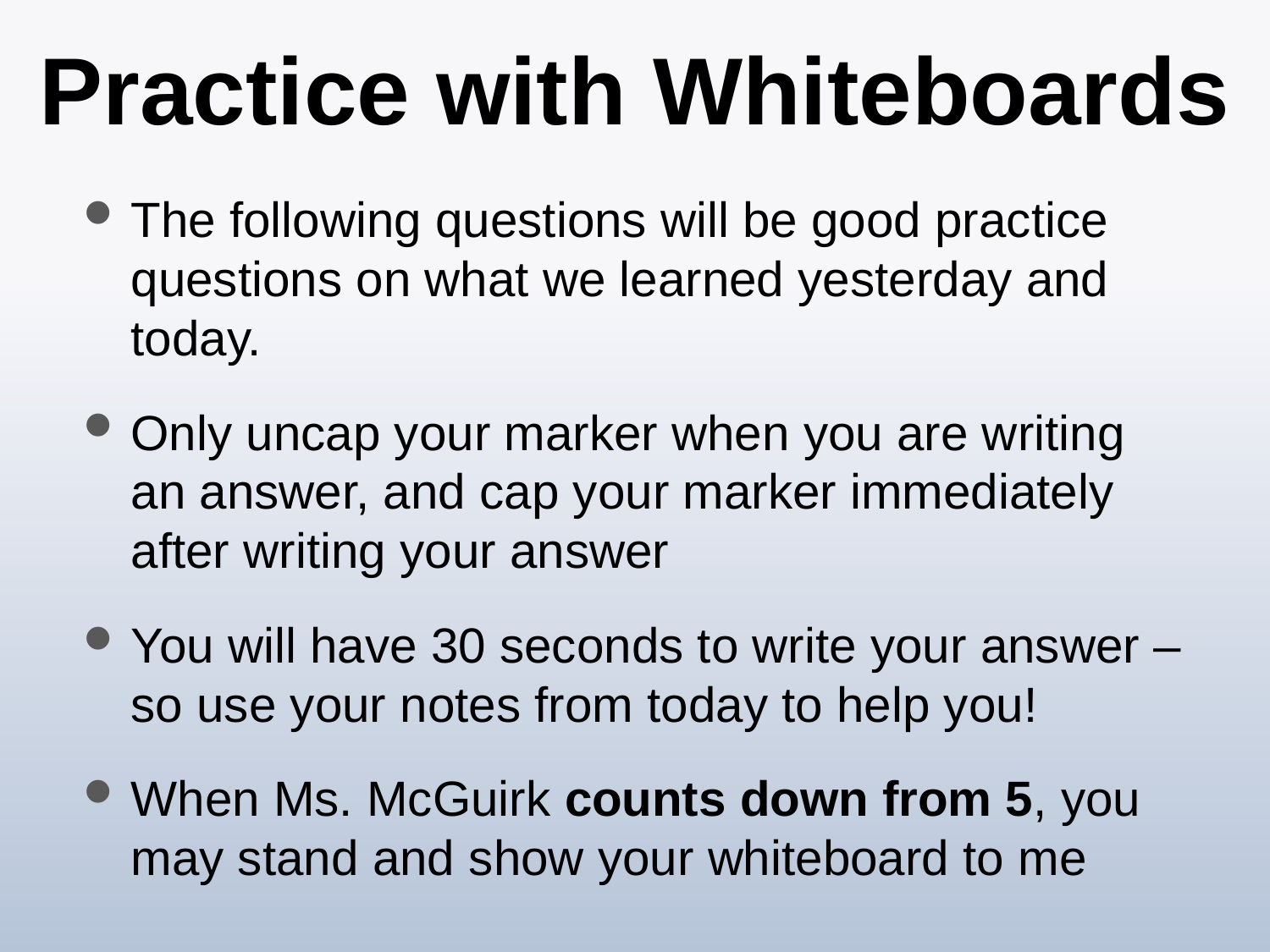

# Practice with Whiteboards
The following questions will be good practice questions on what we learned yesterday and today.
Only uncap your marker when you are writing an answer, and cap your marker immediately after writing your answer
You will have 30 seconds to write your answer – so use your notes from today to help you!
When Ms. McGuirk counts down from 5, you may stand and show your whiteboard to me